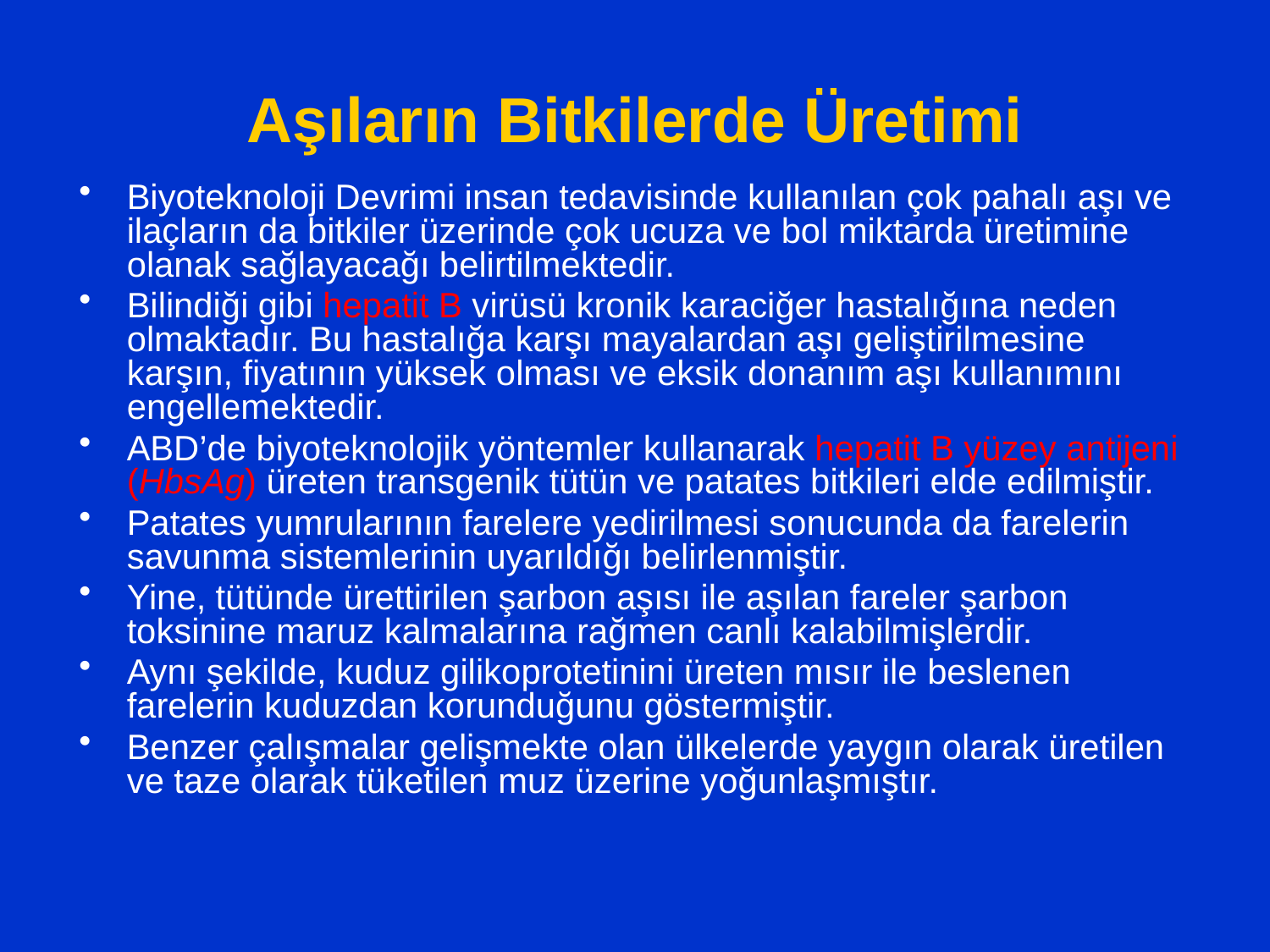

# Aşıların Bitkilerde Üretimi
Biyoteknoloji Devrimi insan tedavisinde kullanılan çok pahalı aşı ve ilaçların da bitkiler üzerinde çok ucuza ve bol miktarda üretimine olanak sağlayacağı belirtilmektedir.
Bilindiği gibi hepatit B virüsü kronik karaciğer hastalığına neden olmaktadır. Bu hastalığa karşı mayalardan aşı geliştirilmesine karşın, fiyatının yüksek olması ve eksik donanım aşı kullanımını engellemektedir.
ABD’de biyoteknolojik yöntemler kullanarak hepatit B yüzey antijeni (HbsAg) üreten transgenik tütün ve patates bitkileri elde edilmiştir.
Patates yumrularının farelere yedirilmesi sonucunda da farelerin savunma sistemlerinin uyarıldığı belirlenmiştir.
Yine, tütünde ürettirilen şarbon aşısı ile aşılan fareler şarbon toksinine maruz kalmalarına rağmen canlı kalabilmişlerdir.
Aynı şekilde, kuduz gilikoprotetinini üreten mısır ile beslenen farelerin kuduzdan korunduğunu göstermiştir.
Benzer çalışmalar gelişmekte olan ülkelerde yaygın olarak üretilen ve taze olarak tüketilen muz üzerine yoğunlaşmıştır.